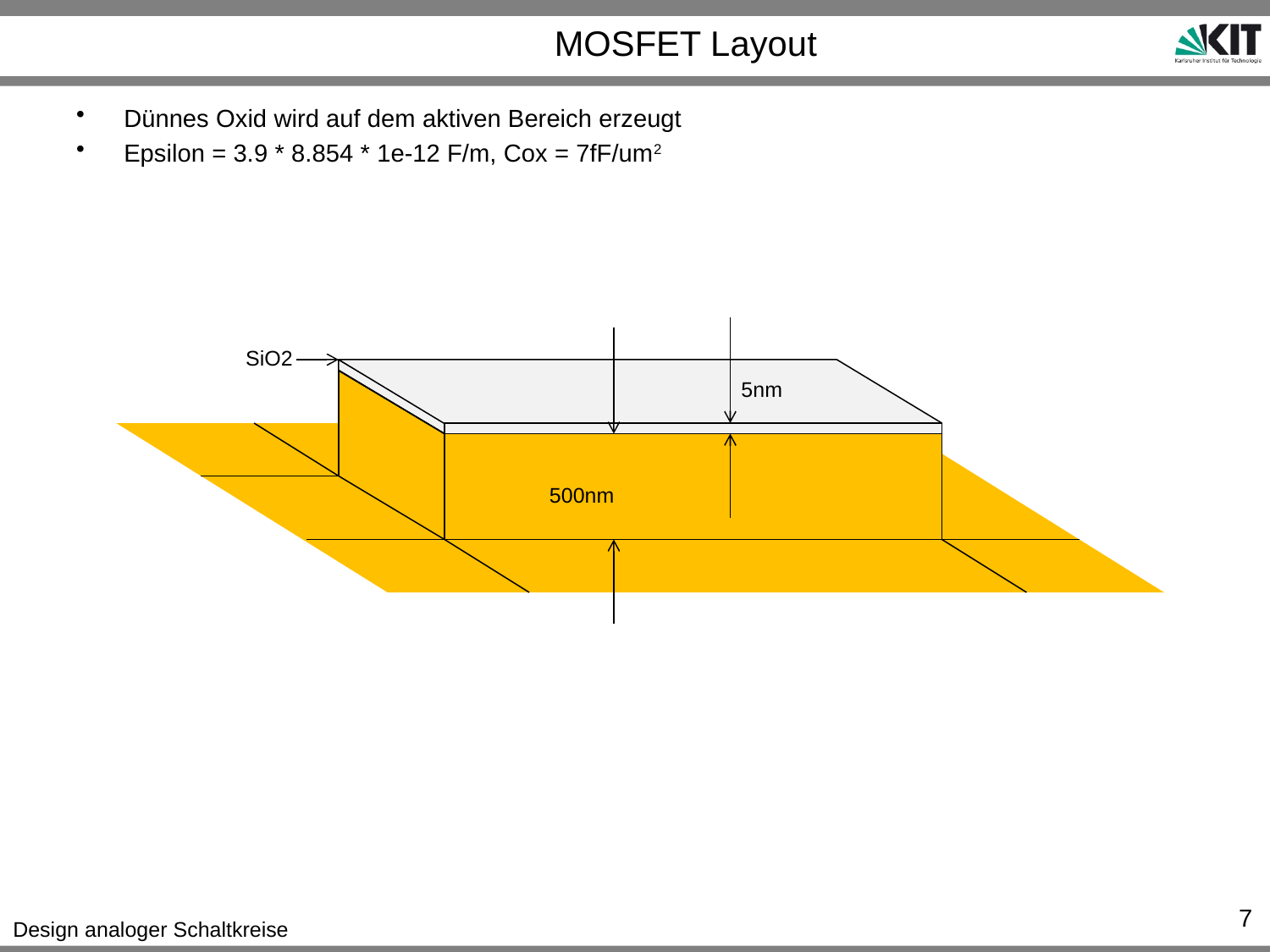

# MOSFET Layout
Dünnes Oxid wird auf dem aktiven Bereich erzeugt
Epsilon = 3.9 * 8.854 * 1e-12 F/m, Cox = 7fF/um2
SiO2

5nm
500nm
7